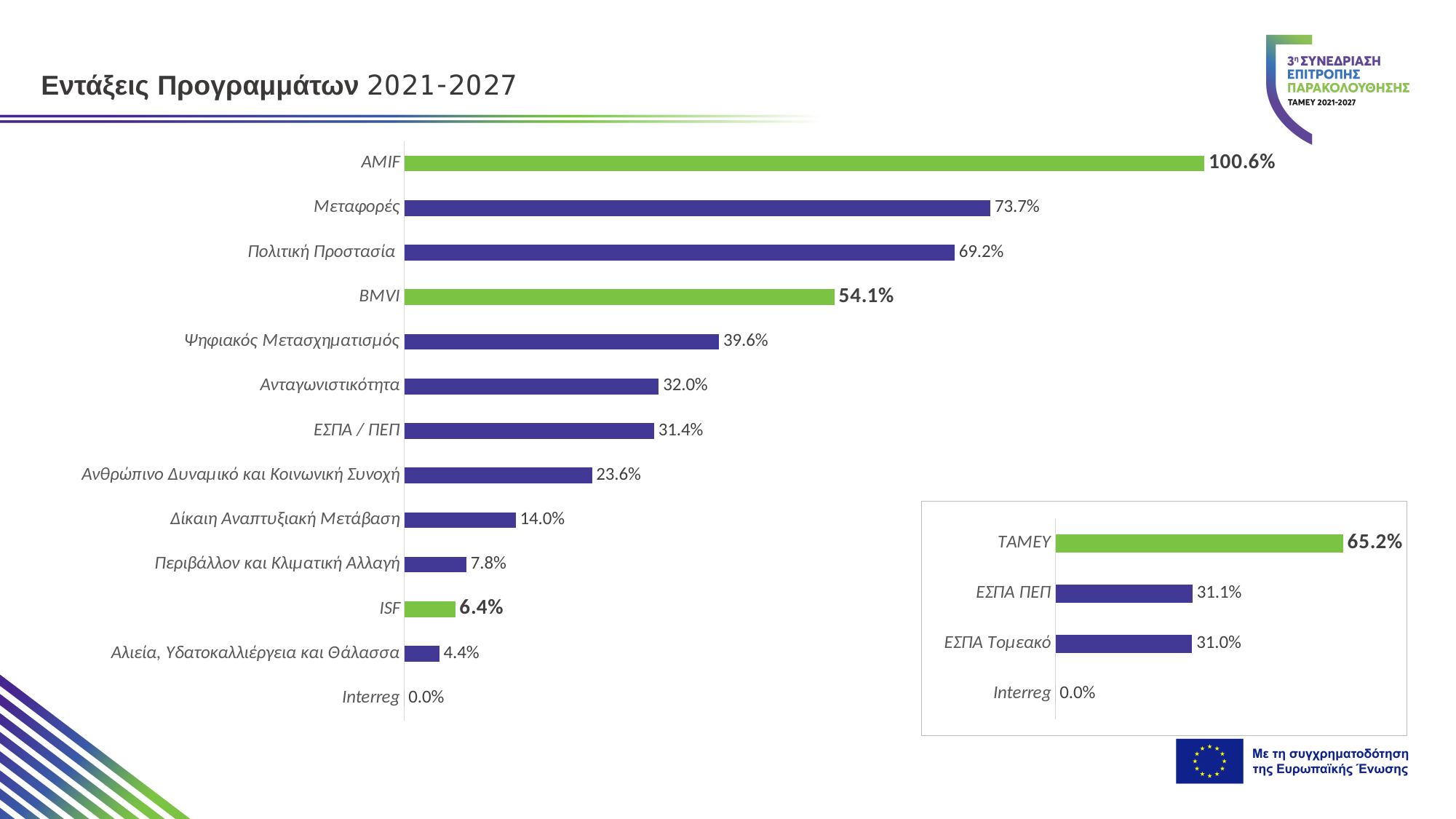

Εντάξεις Προγραμμάτων 2021-2027

### Chart

| Category | Series 1 |
|---|---|
| Interreg | 0.0 |
| Αλιεία, Υδατοκαλλιέργεια και Θάλασσα | 0.044 |
| ISF | 0.064 |
| Περιβάλλον και Κλιματική Αλλαγή | 0.078 |
| Δίκαιη Αναπτυξιακή Μετάβαση | 0.14 |
| Ανθρώπινο Δυναμικό και Κοινωνική Συνοχή | 0.236 |
| ΕΣΠΑ / ΠΕΠ | 0.314 |
| Ανταγωνιστικότητα | 0.32 |
| Ψηφιακός Μετασχηματισμός | 0.396 |
| BMVI | 0.541 |
| Πολιτική Προστασία  | 0.692 |
| Μεταφορές | 0.737 |
| AMIF | 1.006 |

### Chart

| Category | Series 1 |
|---|---|
| Interreg | 0.0 |
| ΕΣΠΑ Τομεακό | 0.31 |
| ΕΣΠΑ ΠΕΠ | 0.311 |
| ΤΑΜΕΥ | 0.652 |